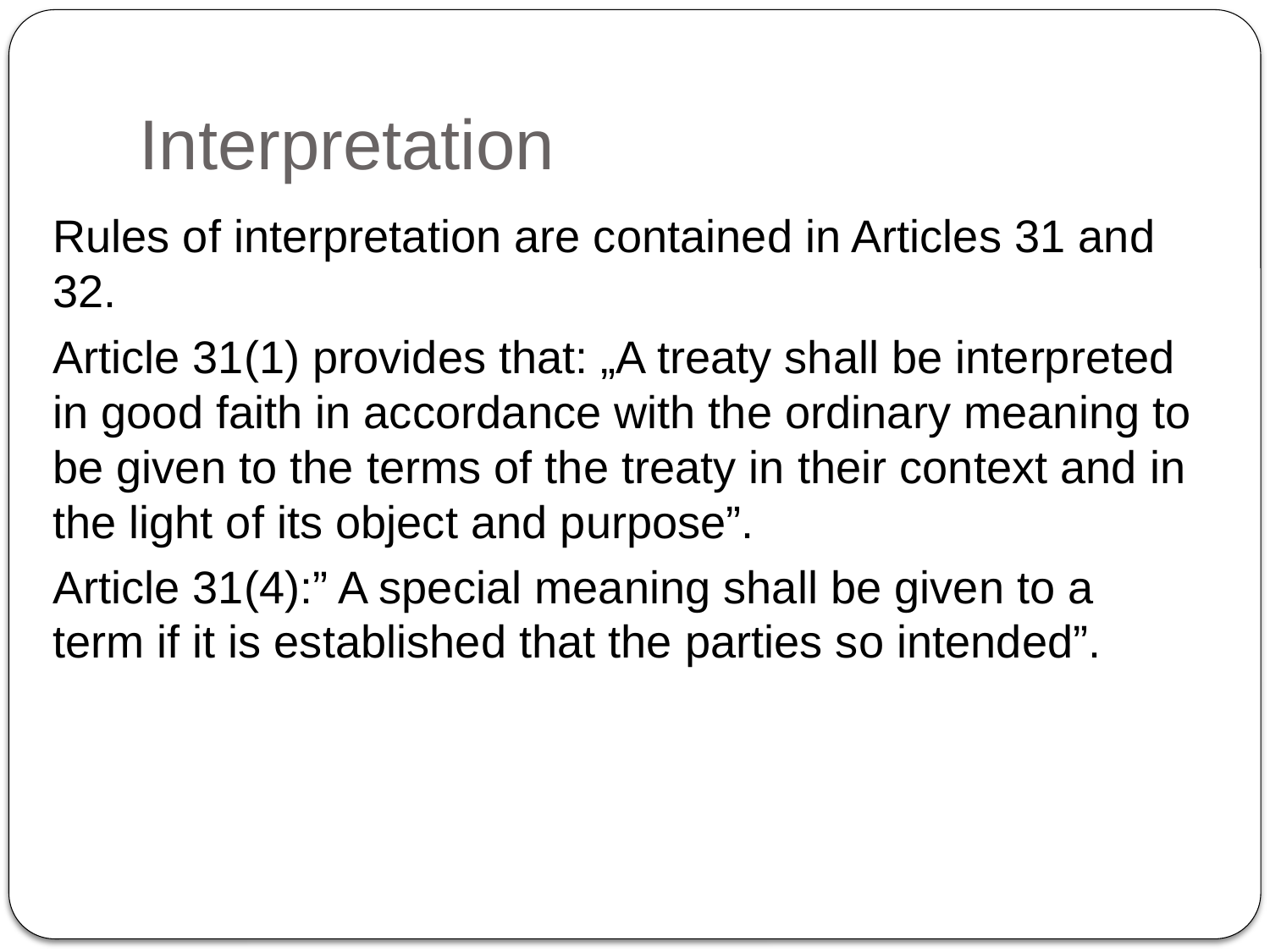

# Interpretation
Rules of interpretation are contained in Articles 31 and 32.
Article 31(1) provides that: „A treaty shall be interpreted in good faith in accordance with the ordinary meaning to be given to the terms of the treaty in their context and in the light of its object and purpose”.
Article 31(4):” A special meaning shall be given to a term if it is established that the parties so intended”.